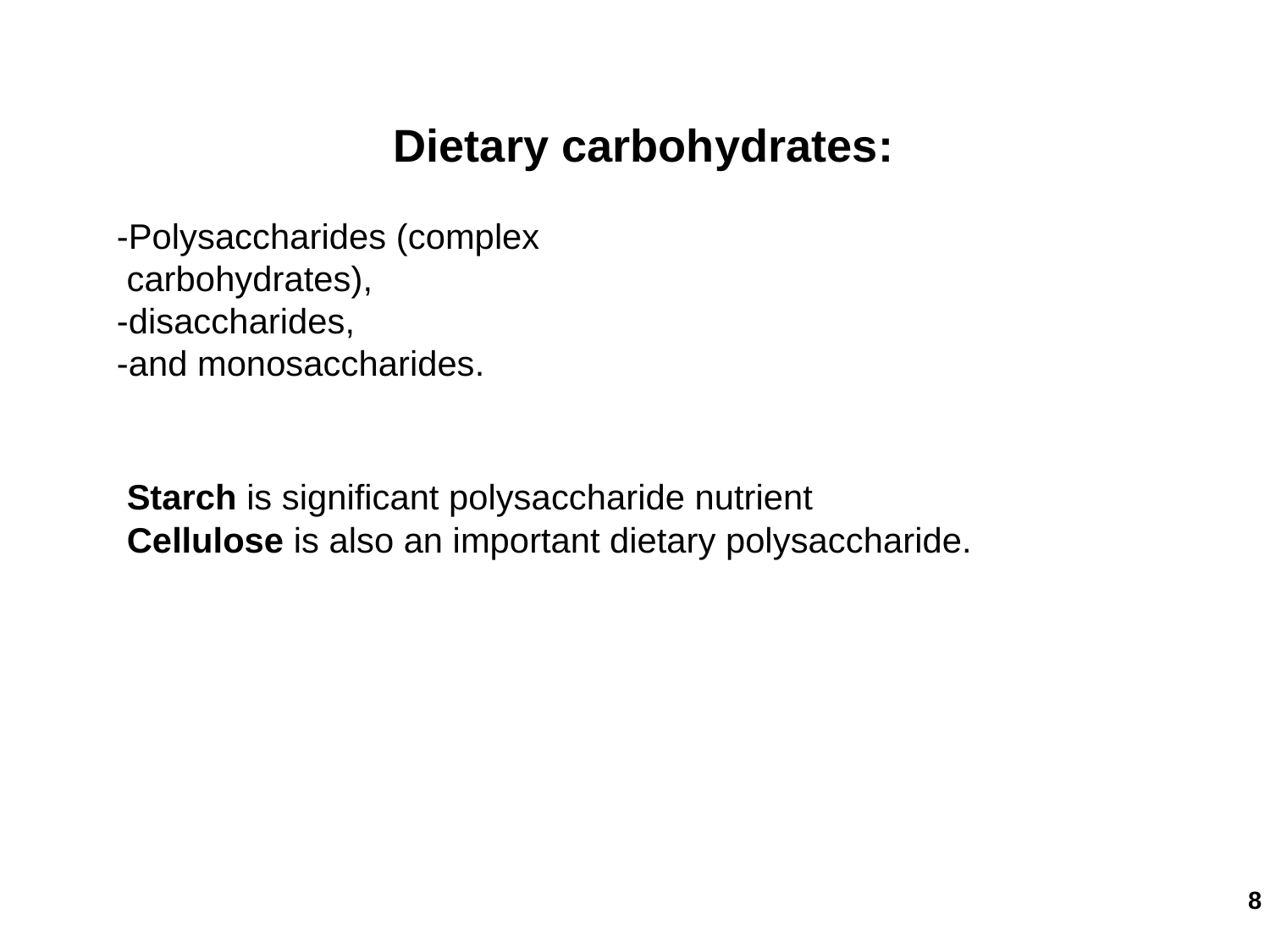

Dietary carbohydrates:
-Polysaccharides (complex
 carbohydrates),
-disaccharides,
-and monosaccharides.

Starch is significant polysaccharide nutrient
Cellulose is also an important dietary polysaccharide.

8